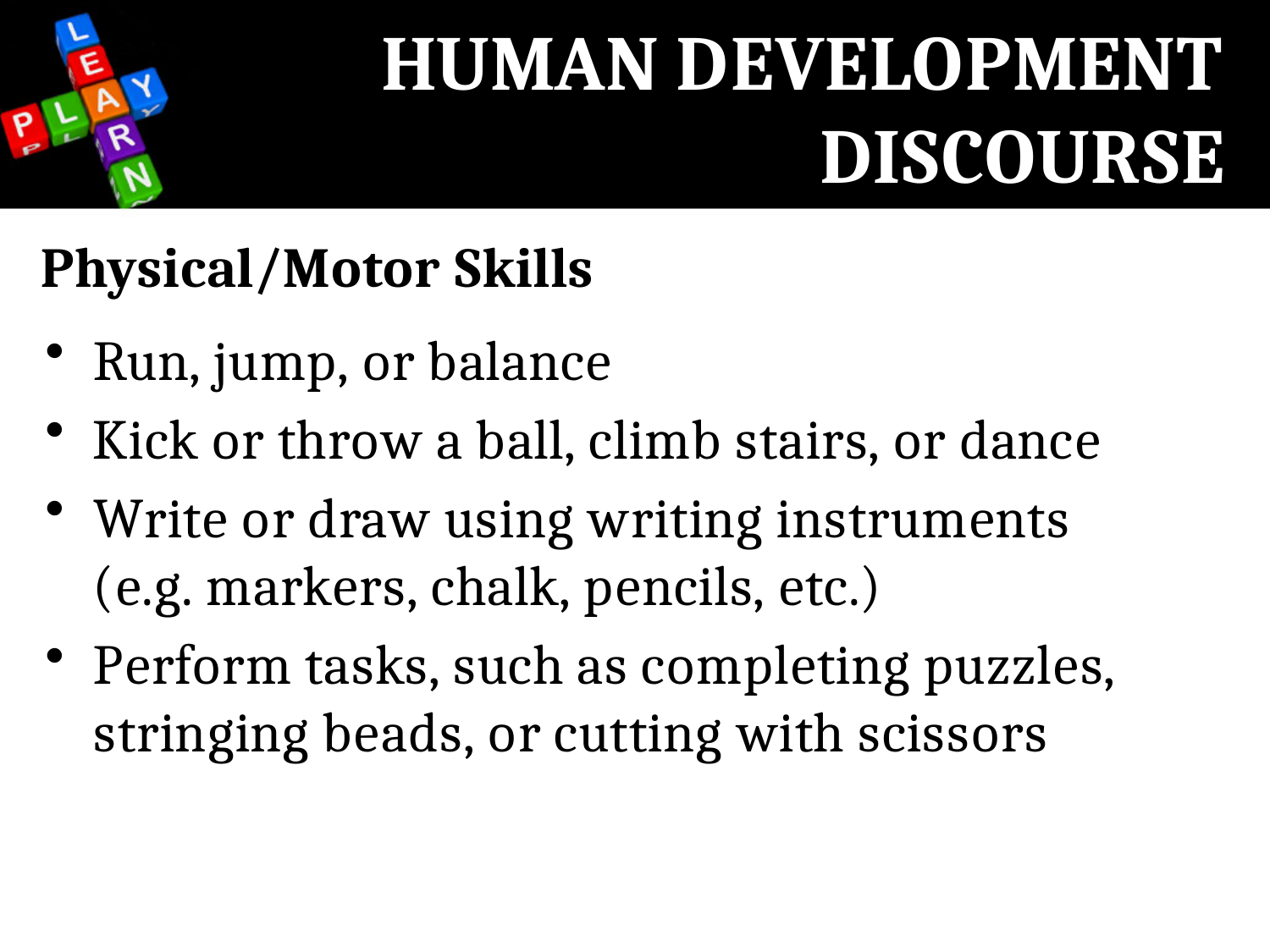

# HUMAN DEVELOPMENT DISCOURSE
Physical/Motor Skills
Run, jump, or balance
Kick or throw a ball, climb stairs, or dance
Write or draw using writing instruments (e.g. markers, chalk, pencils, etc.)
Perform tasks, such as completing puzzles, stringing beads, or cutting with scissors